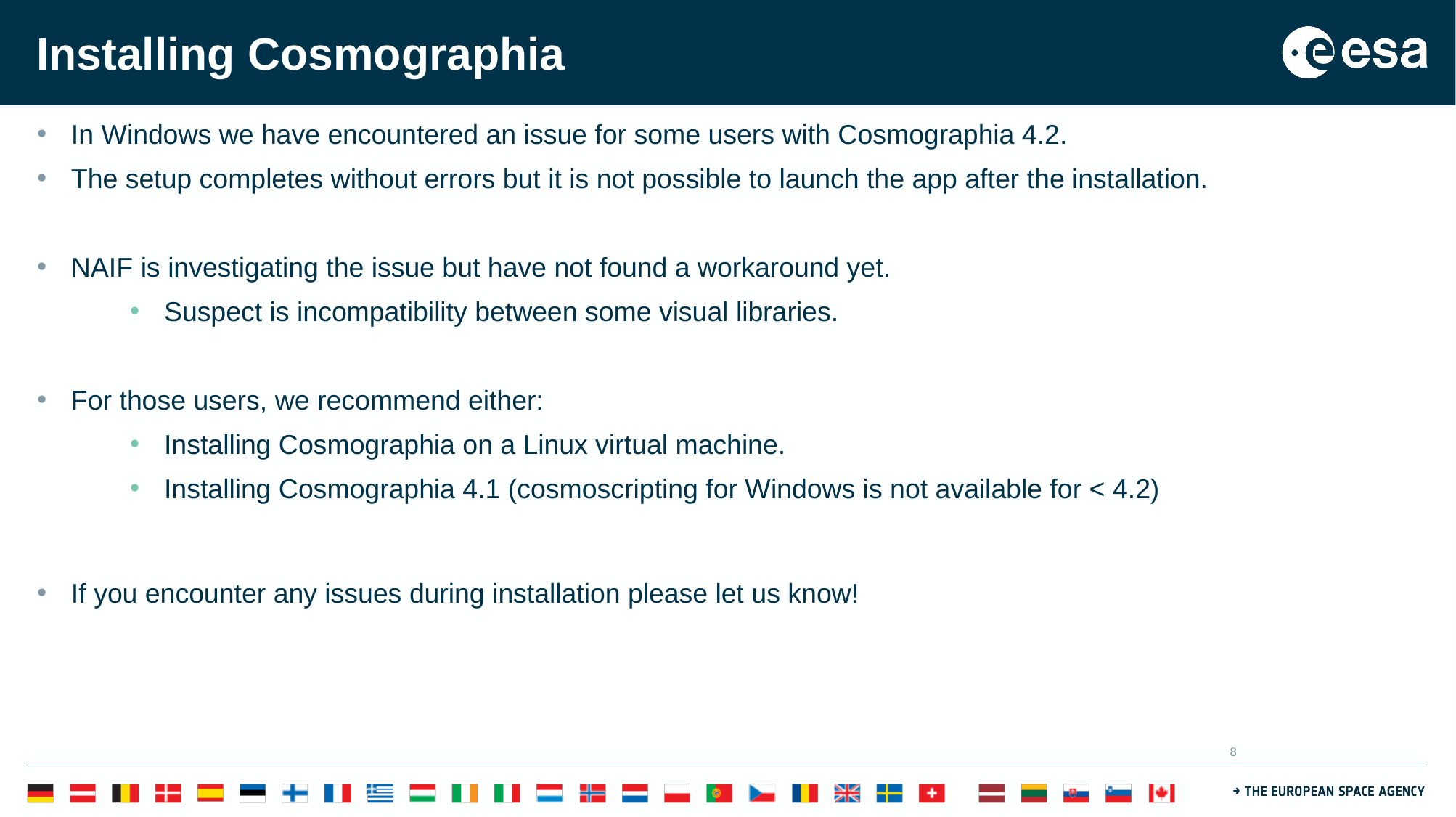

# Installing Cosmographia
In Windows we have encountered an issue for some users with Cosmographia 4.2.
The setup completes without errors but it is not possible to launch the app after the installation.

NAIF is investigating the issue but have not found a workaround yet.
Suspect is incompatibility between some visual libraries.

For those users, we recommend either:
Installing Cosmographia on a Linux virtual machine.
Installing Cosmographia 4.1 (cosmoscripting for Windows is not available for < 4.2)

If you encounter any issues during installation please let us know!